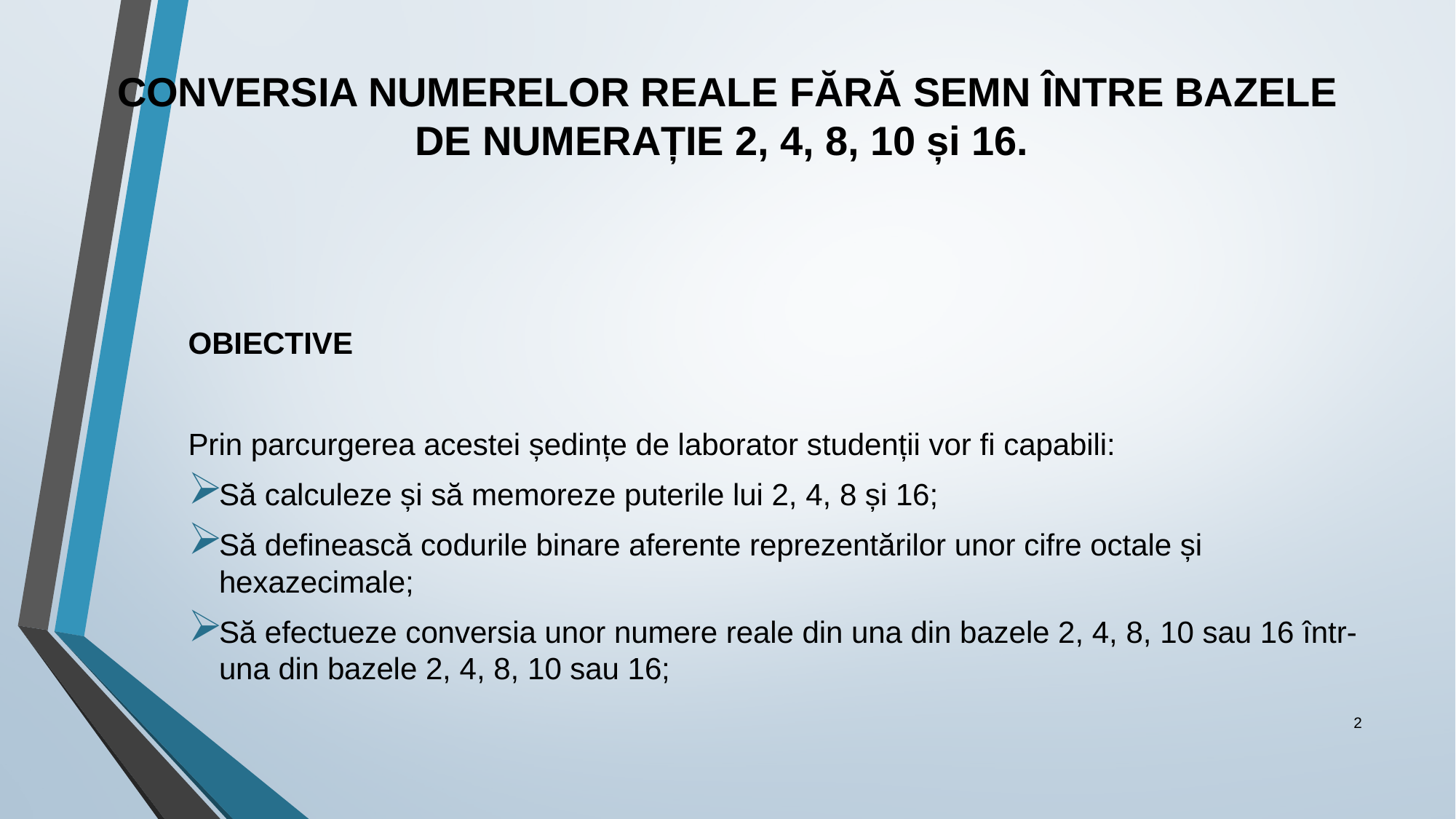

# CONVERSIA NUMERELOR REALE FĂRĂ SEMN ÎNTRE BAZELE DE NUMERAȚIE 2, 4, 8, 10 și 16.
OBIECTIVE

Prin parcurgerea acestei ședințe de laborator studenții vor fi capabili:
Să calculeze și să memoreze puterile lui 2, 4, 8 și 16;
Să definească codurile binare aferente reprezentărilor unor cifre octale și hexazecimale;
Să efectueze conversia unor numere reale din una din bazele 2, 4, 8, 10 sau 16 într-una din bazele 2, 4, 8, 10 sau 16;

2